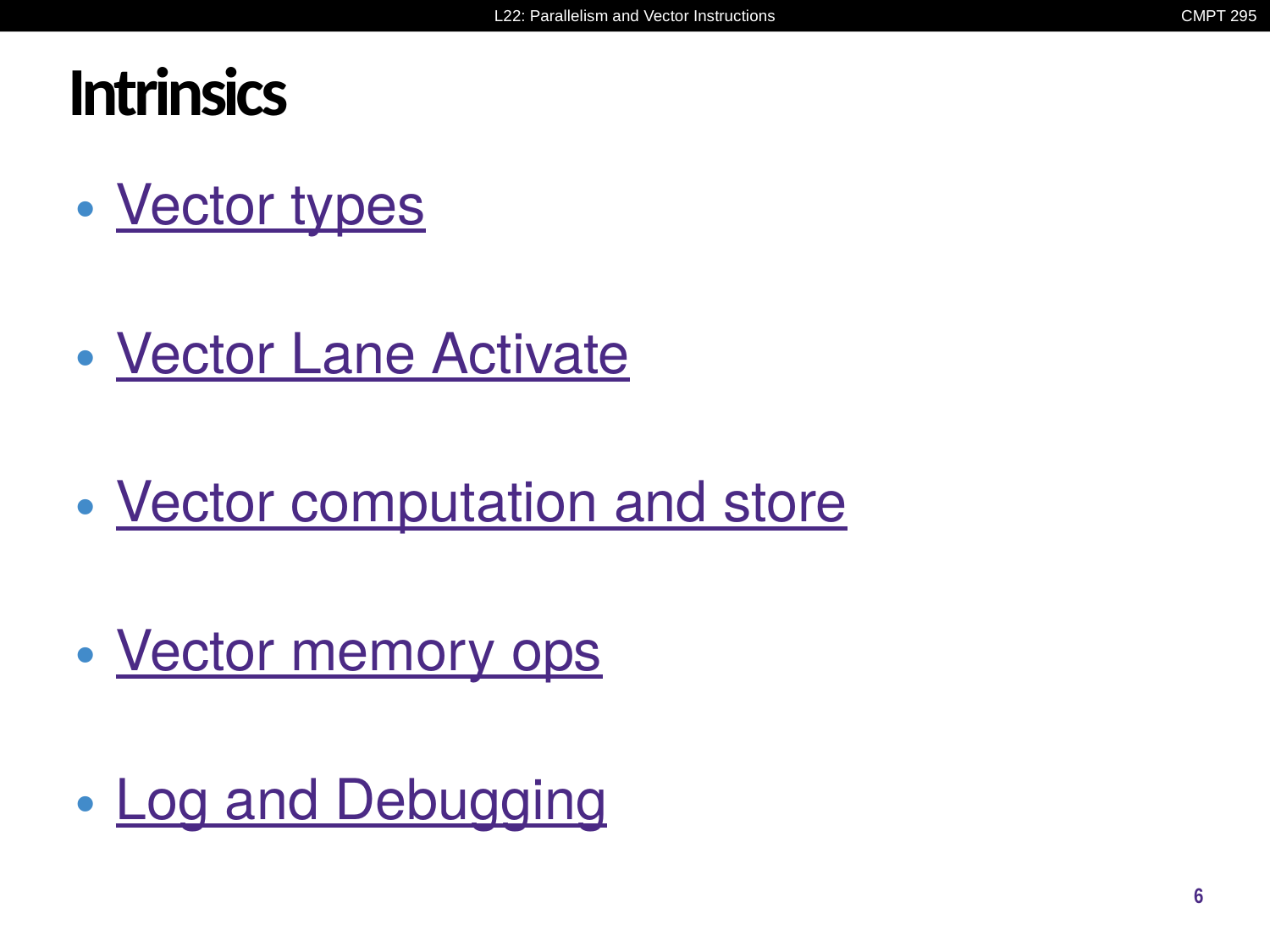

# Intrinsics
Vector types

Vector Lane Activate

Vector computation and store

Vector memory ops

Log and Debugging
6